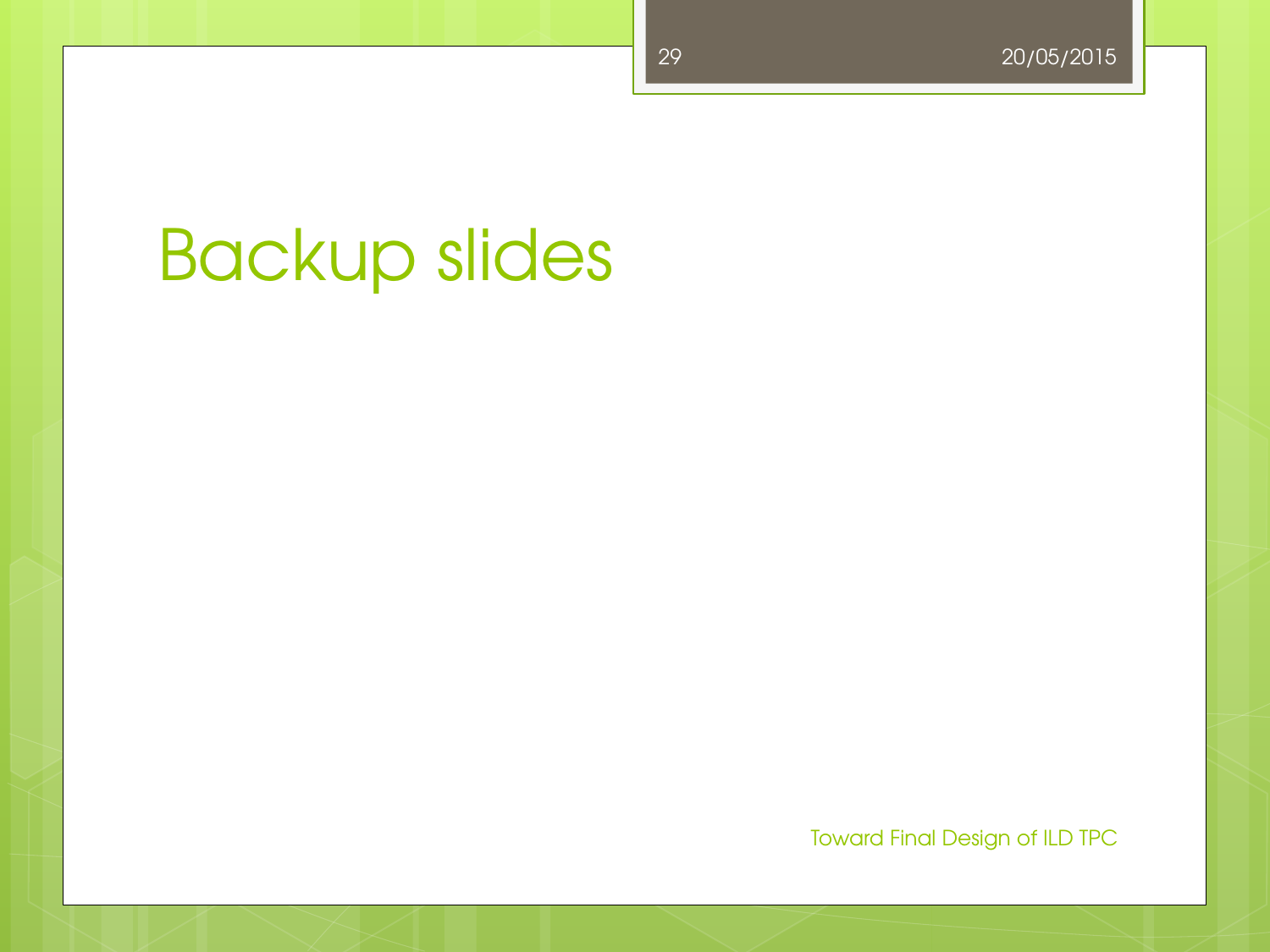

29
20/05/2015
# Backup slides
Toward Final Design of ILD TPC